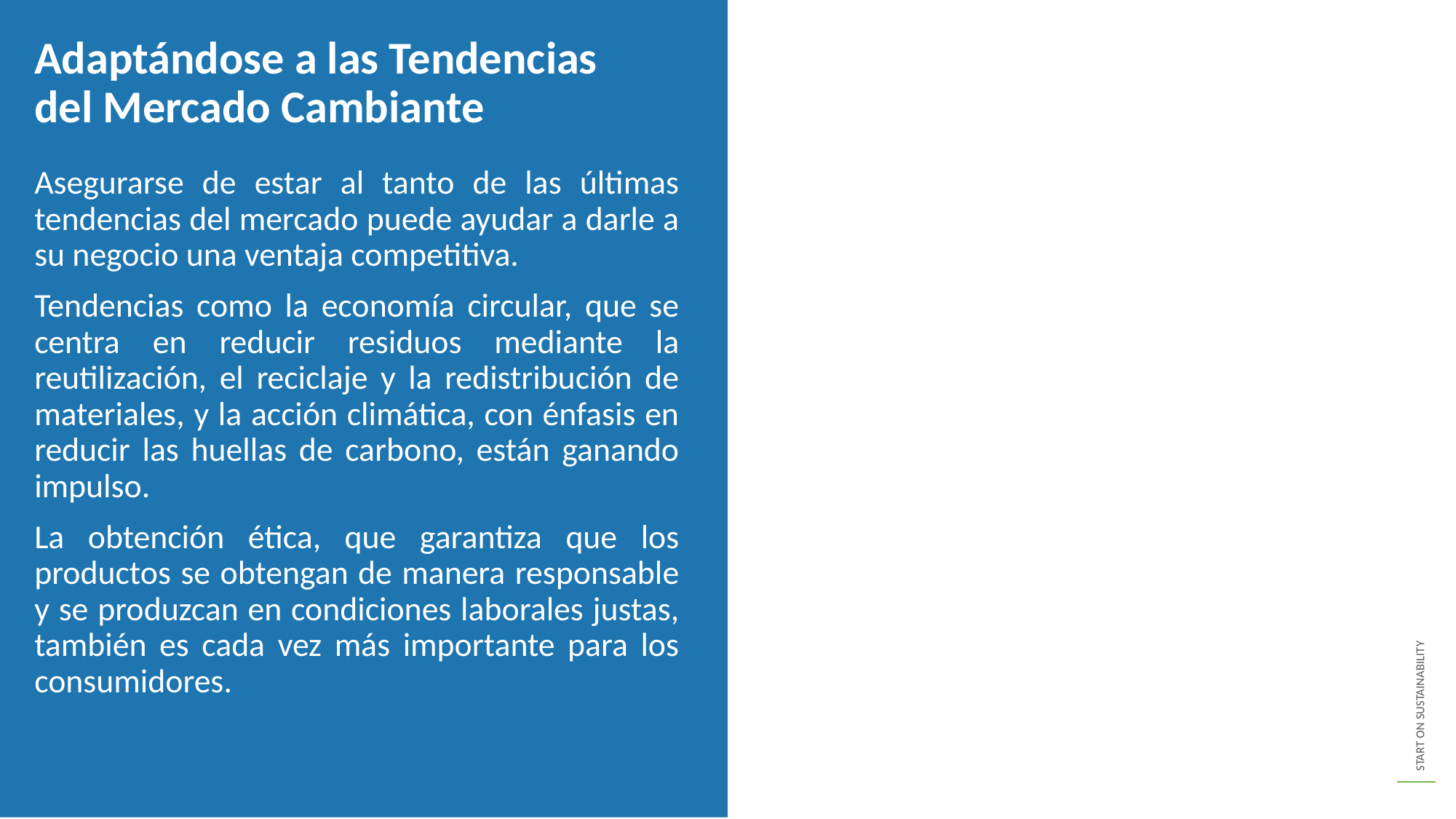

Adaptándose a las Tendencias del Mercado Cambiante
Asegurarse de estar al tanto de las últimas tendencias del mercado puede ayudar a darle a su negocio una ventaja competitiva.
Tendencias como la economía circular, que se centra en reducir residuos mediante la reutilización, el reciclaje y la redistribución de materiales, y la acción climática, con énfasis en reducir las huellas de carbono, están ganando impulso.
La obtención ética, que garantiza que los productos se obtengan de manera responsable y se produzcan en condiciones laborales justas, también es cada vez más importante para los consumidores.